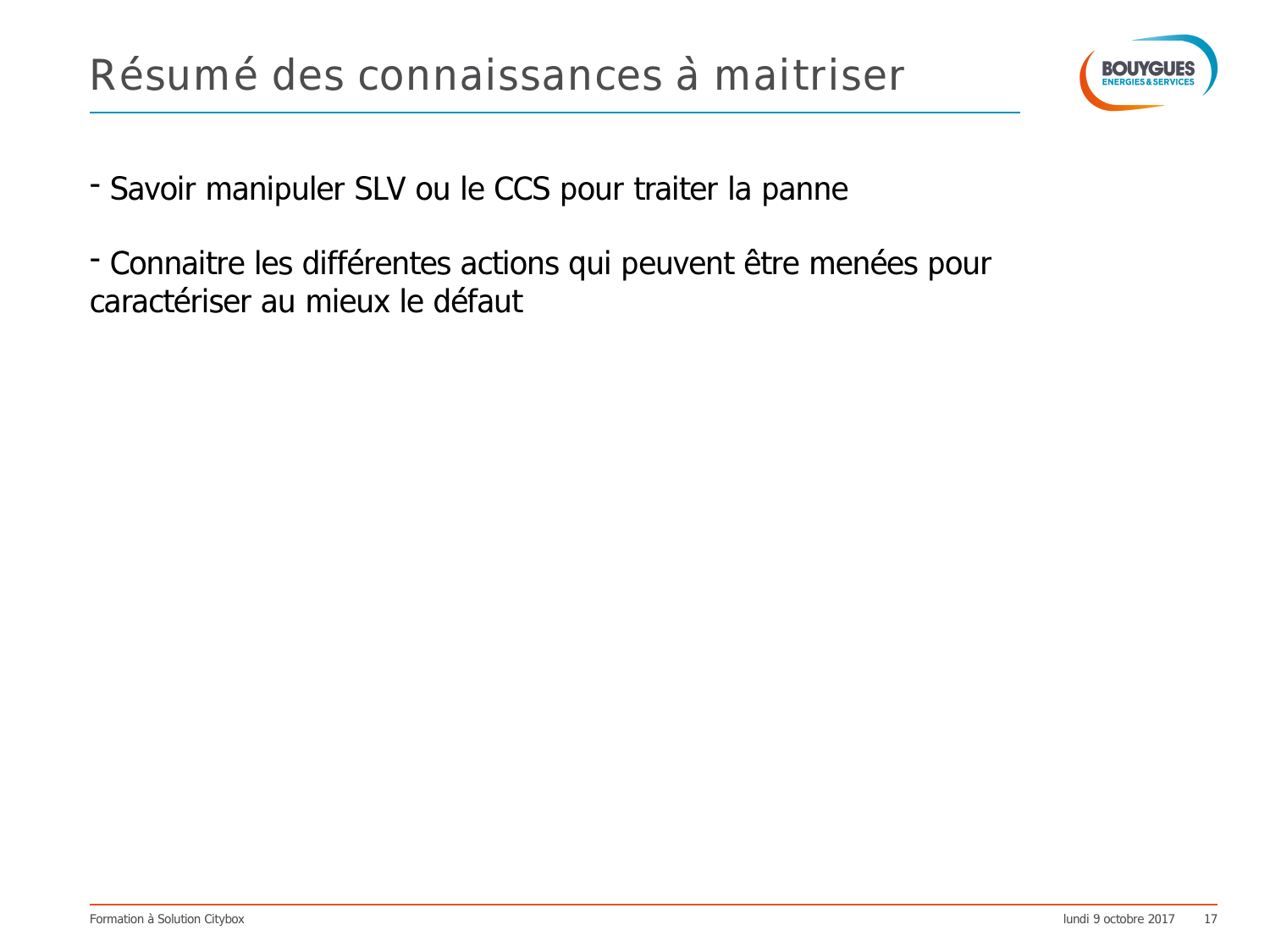

# Résumé des connaissances à maitriser
 Savoir manipuler SLV ou le CCS pour traiter la panne
 Connaitre les différentes actions qui peuvent être menées pour caractériser au mieux le défaut
Formation à Solution Citybox
lundi 9 octobre 2017
17